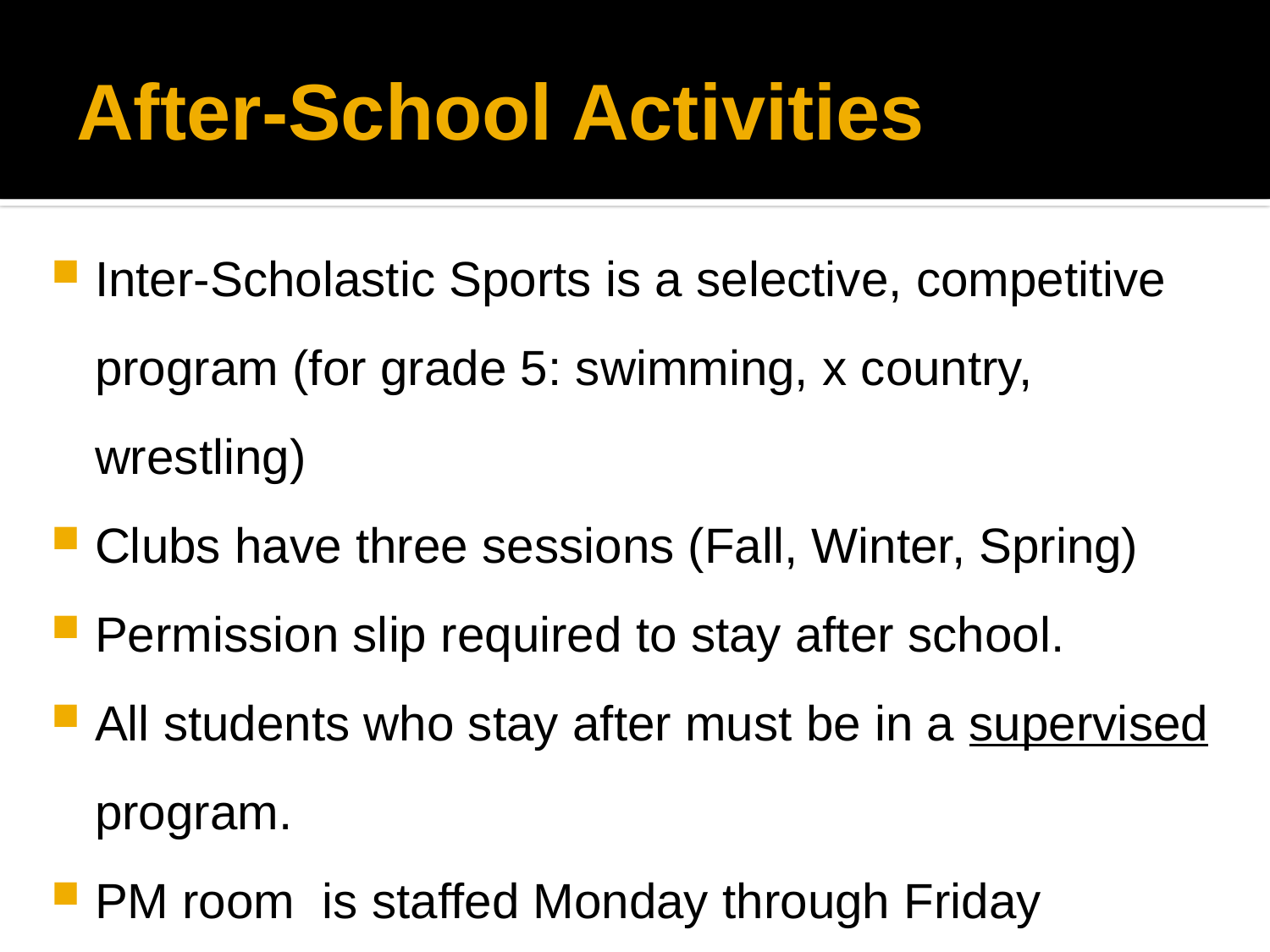

# After-School Activities
Inter-Scholastic Sports is a selective, competitive program (for grade 5: swimming, x country, wrestling)
Clubs have three sessions (Fall, Winter, Spring)
Permission slip required to stay after school.
All students who stay after must be in a supervised program.
PM room  is staffed Monday through Friday